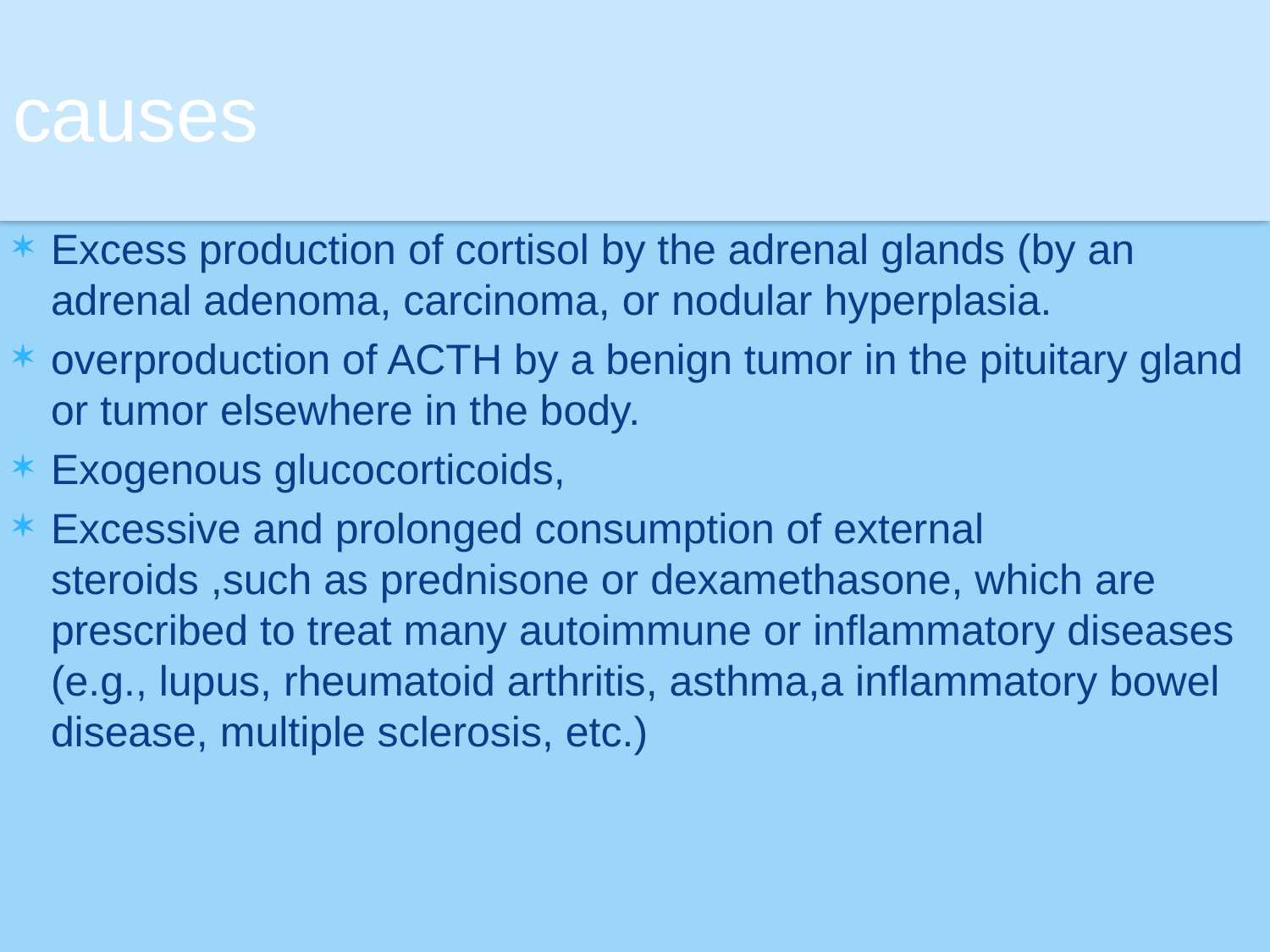

# causes
Excess production of cortisol by the adrenal glands (by an adrenal adenoma, carcinoma, or nodular hyperplasia.
overproduction of ACTH by a benign tumor in the pituitary gland or tumor elsewhere in the body.
Exogenous glucocorticoids,
Excessive and prolonged consumption of external steroids ,such as prednisone or dexamethasone, which are prescribed to treat many autoimmune or inflammatory diseases (e.g., lupus, rheumatoid arthritis, asthma,a inflammatory bowel disease, multiple sclerosis, etc.)